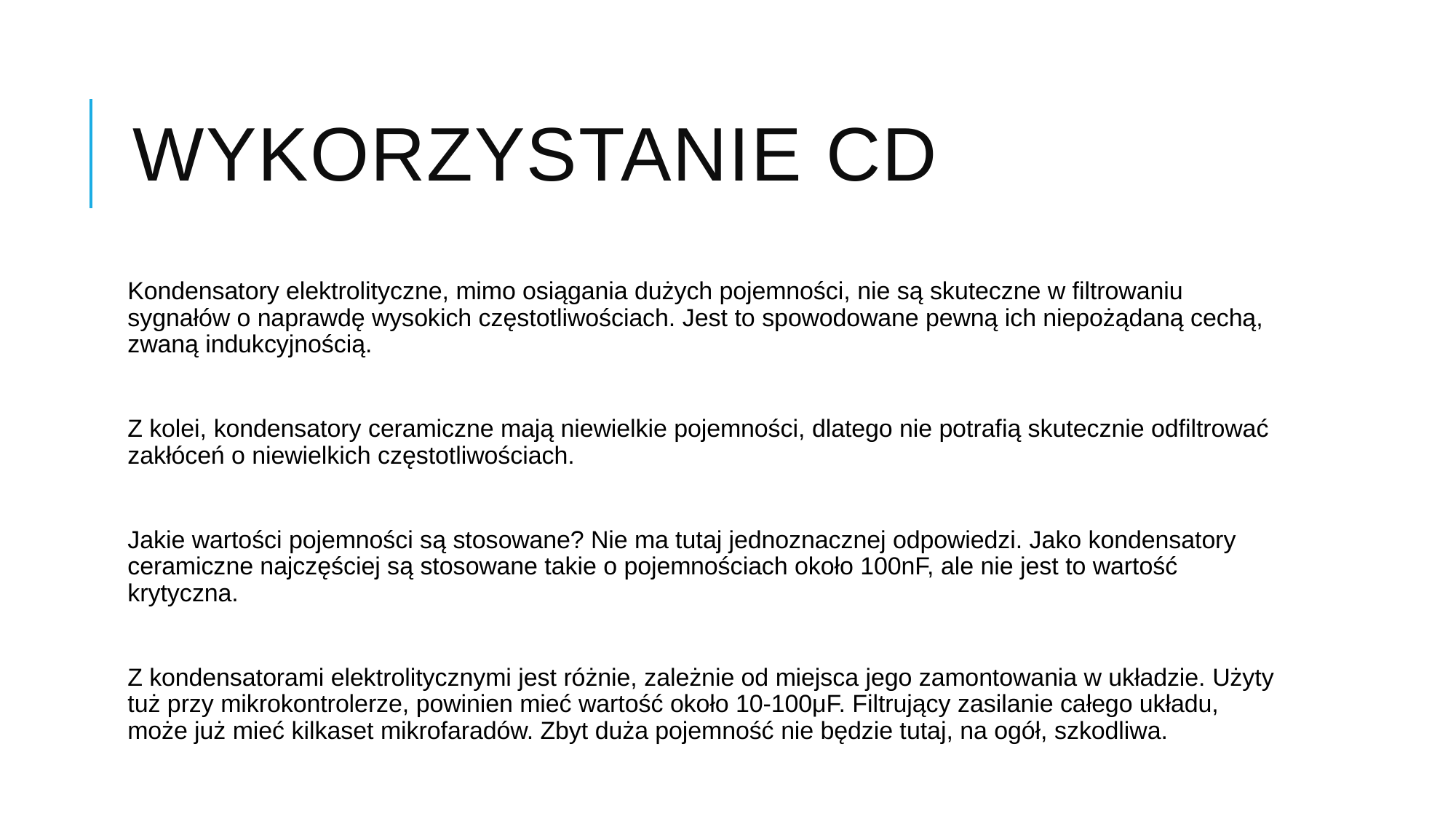

# Wykorzystanie cd
Kondensatory elektrolityczne, mimo osiągania dużych pojemności, nie są skuteczne w filtrowaniu sygnałów o naprawdę wysokich częstotliwościach. Jest to spowodowane pewną ich niepożądaną cechą, zwaną indukcyjnością.

Z kolei, kondensatory ceramiczne mają niewielkie pojemności, dlatego nie potrafią skutecznie odfiltrować zakłóceń o niewielkich częstotliwościach.

Jakie wartości pojemności są stosowane? Nie ma tutaj jednoznacznej odpowiedzi. Jako kondensatory ceramiczne najczęściej są stosowane takie o pojemnościach około 100nF, ale nie jest to wartość krytyczna.

Z kondensatorami elektrolitycznymi jest różnie, zależnie od miejsca jego zamontowania w układzie. Użyty tuż przy mikrokontrolerze, powinien mieć wartość około 10-100μF. Filtrujący zasilanie całego układu, może już mieć kilkaset mikrofaradów. Zbyt duża pojemność nie będzie tutaj, na ogół, szkodliwa.